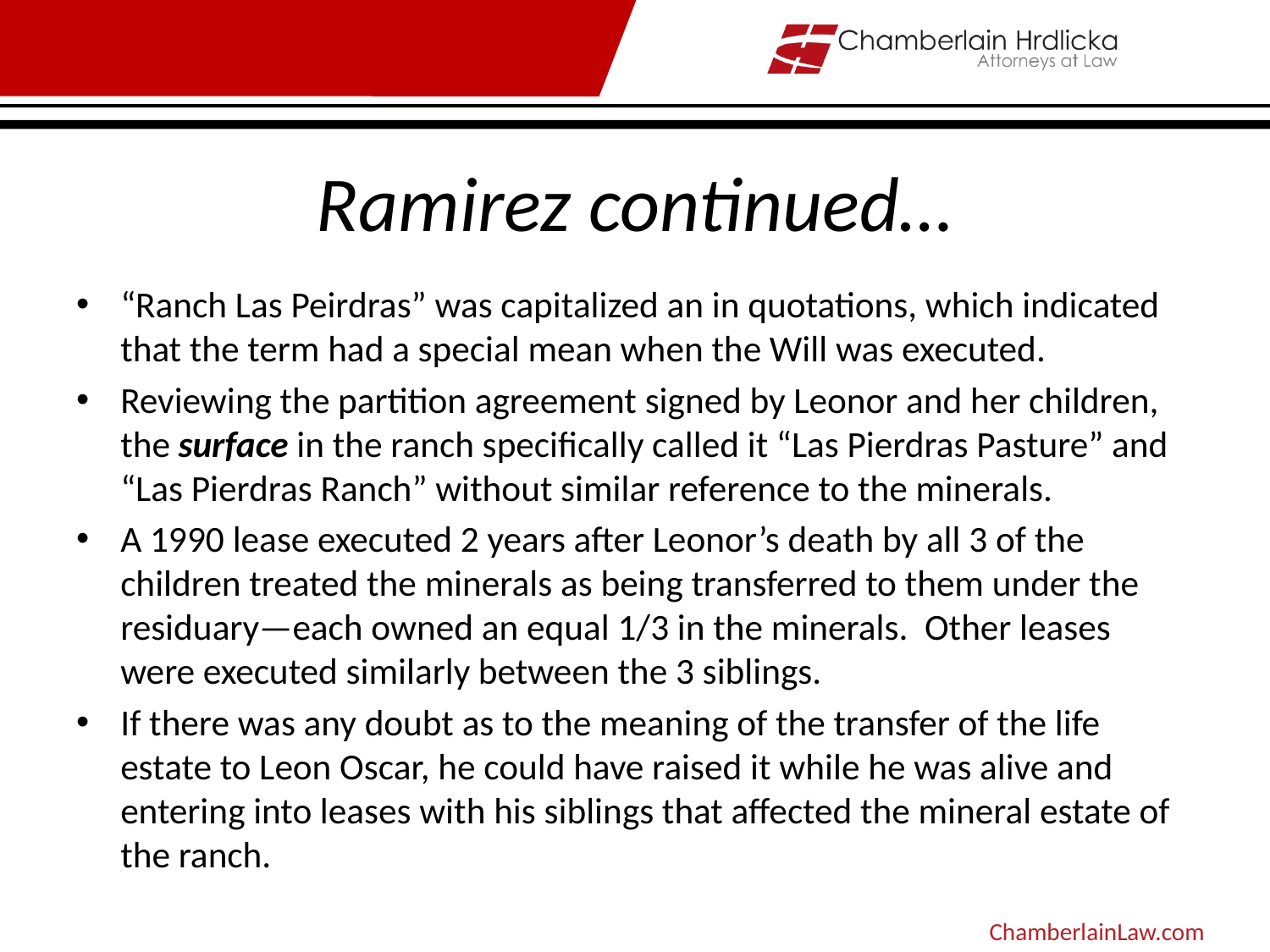

# Ramirez continued…
“Ranch Las Peirdras” was capitalized an in quotations, which indicated that the term had a special mean when the Will was executed.
Reviewing the partition agreement signed by Leonor and her children, the surface in the ranch specifically called it “Las Pierdras Pasture” and “Las Pierdras Ranch” without similar reference to the minerals.
A 1990 lease executed 2 years after Leonor’s death by all 3 of the children treated the minerals as being transferred to them under the residuary—each owned an equal 1/3 in the minerals.  Other leases were executed similarly between the 3 siblings.
If there was any doubt as to the meaning of the transfer of the life estate to Leon Oscar, he could have raised it while he was alive and entering into leases with his siblings that affected the mineral estate of the ranch.